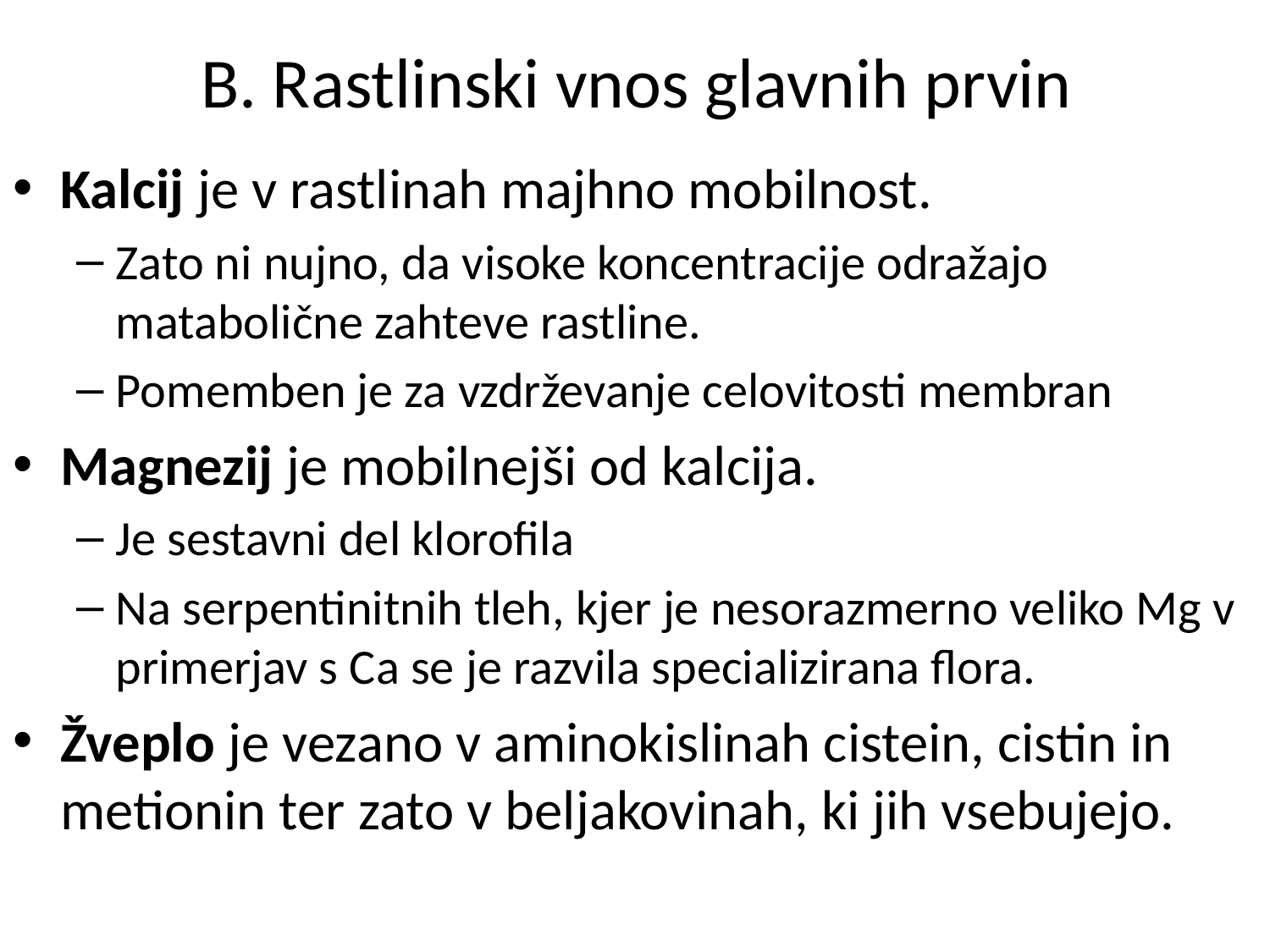

# B. Rastlinski vnos glavnih prvin
Kalcij je v rastlinah majhno mobilnost.
Zato ni nujno, da visoke koncentracije odražajo matabolične zahteve rastline.
Pomemben je za vzdrževanje celovitosti membran
Magnezij je mobilnejši od kalcija.
Je sestavni del klorofila
Na serpentinitnih tleh, kjer je nesorazmerno veliko Mg v primerjav s Ca se je razvila specializirana flora.
Žveplo je vezano v aminokislinah cistein, cistin in metionin ter zato v beljakovinah, ki jih vsebujejo.